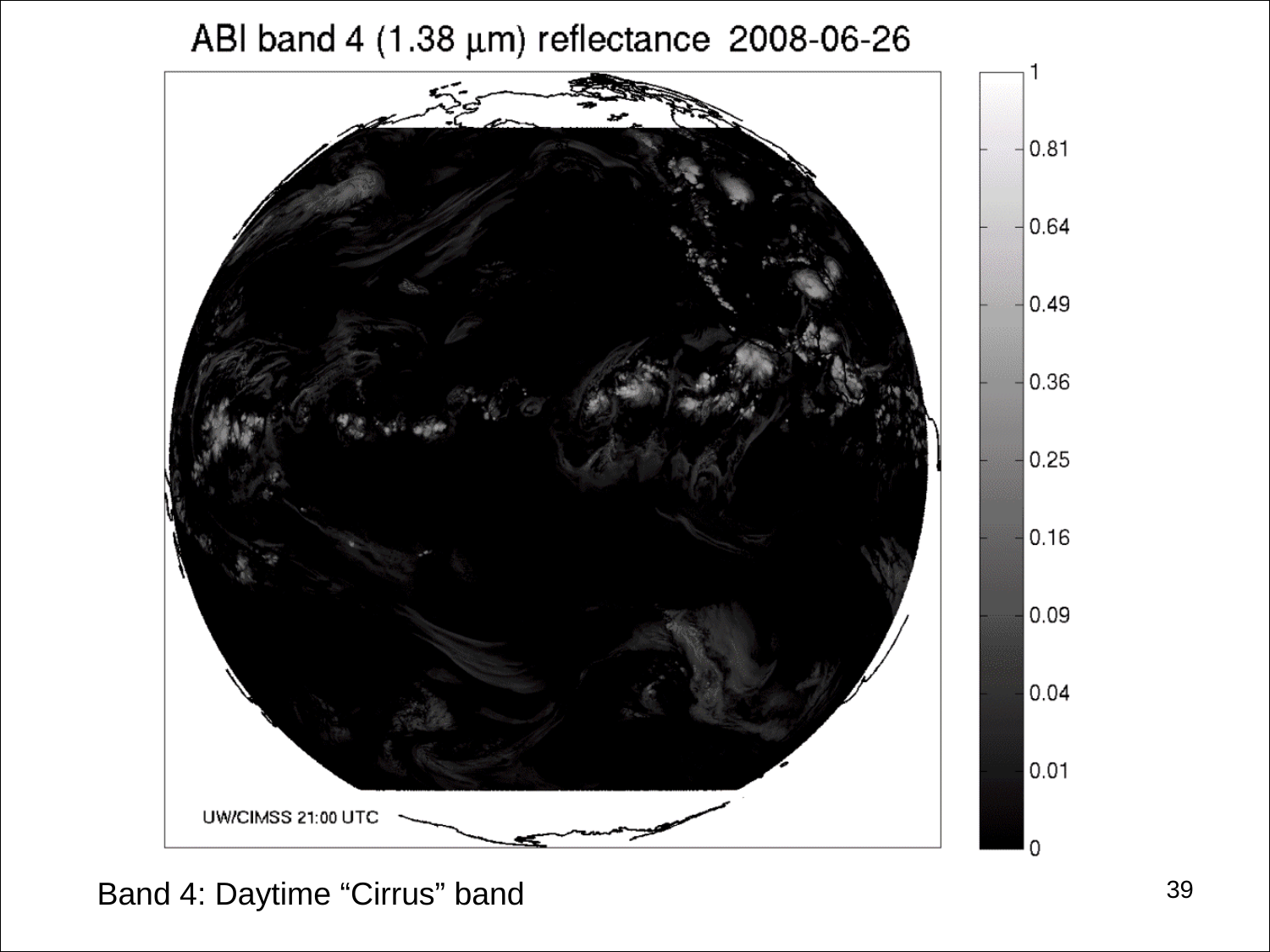

#
39
Band 4: Daytime “Cirrus” band